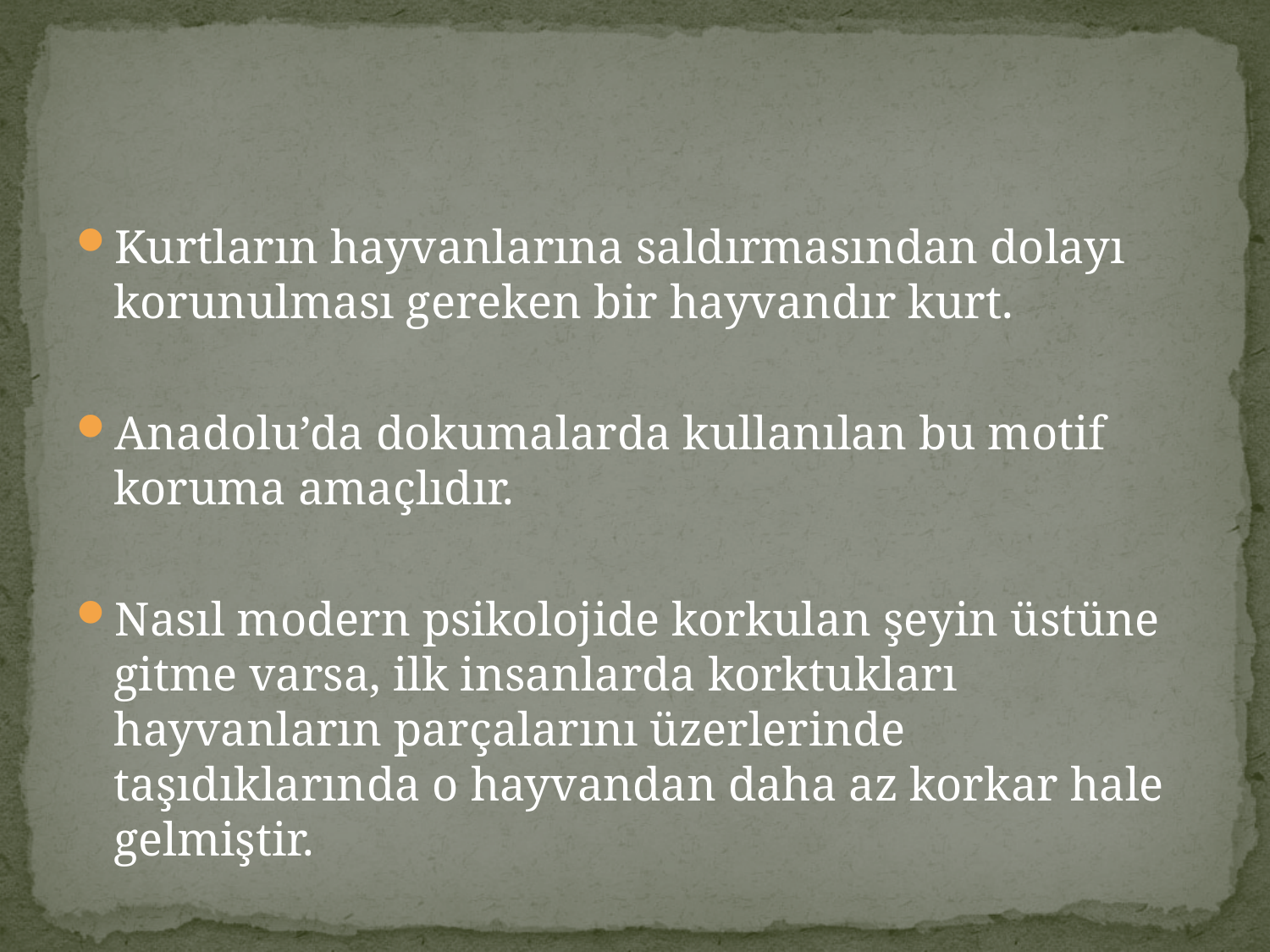

#
Kurtların hayvanlarına saldırmasından dolayı korunulması gereken bir hayvandır kurt.

Anadolu’da dokumalarda kullanılan bu motif koruma amaçlıdır.

Nasıl modern psikolojide korkulan şeyin üstüne gitme varsa, ilk insanlarda korktukları hayvanların parçalarını üzerlerinde taşıdıklarında o hayvandan daha az korkar hale gelmiştir.